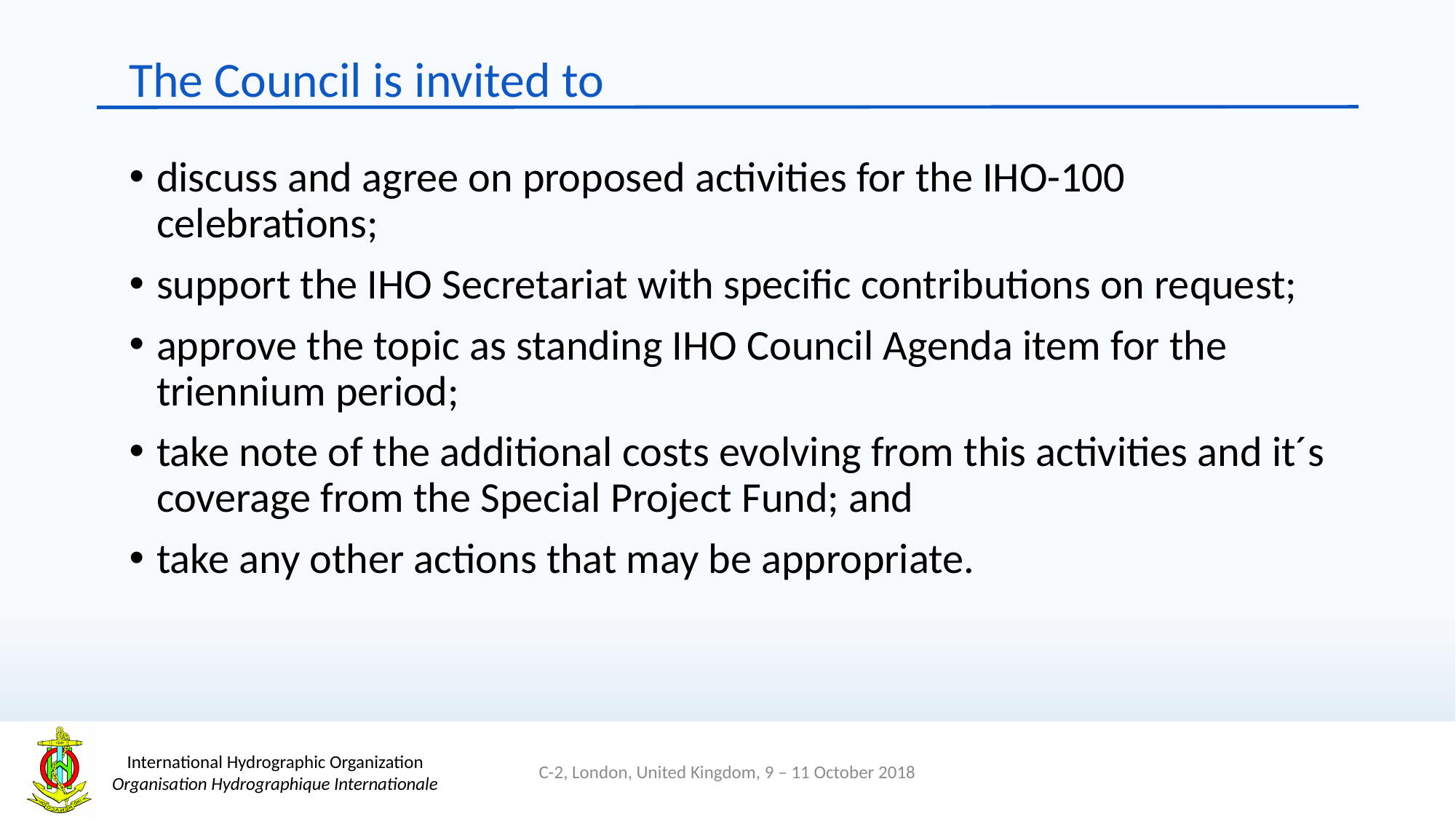

The Council is invited to
discuss and agree on proposed activities for the IHO-100 celebrations;
support the IHO Secretariat with specific contributions on request;
approve the topic as standing IHO Council Agenda item for the triennium period;
take note of the additional costs evolving from this activities and it´s coverage from the Special Project Fund; and
take any other actions that may be appropriate.

C-2, London, United Kingdom, 9 – 11 October 2018